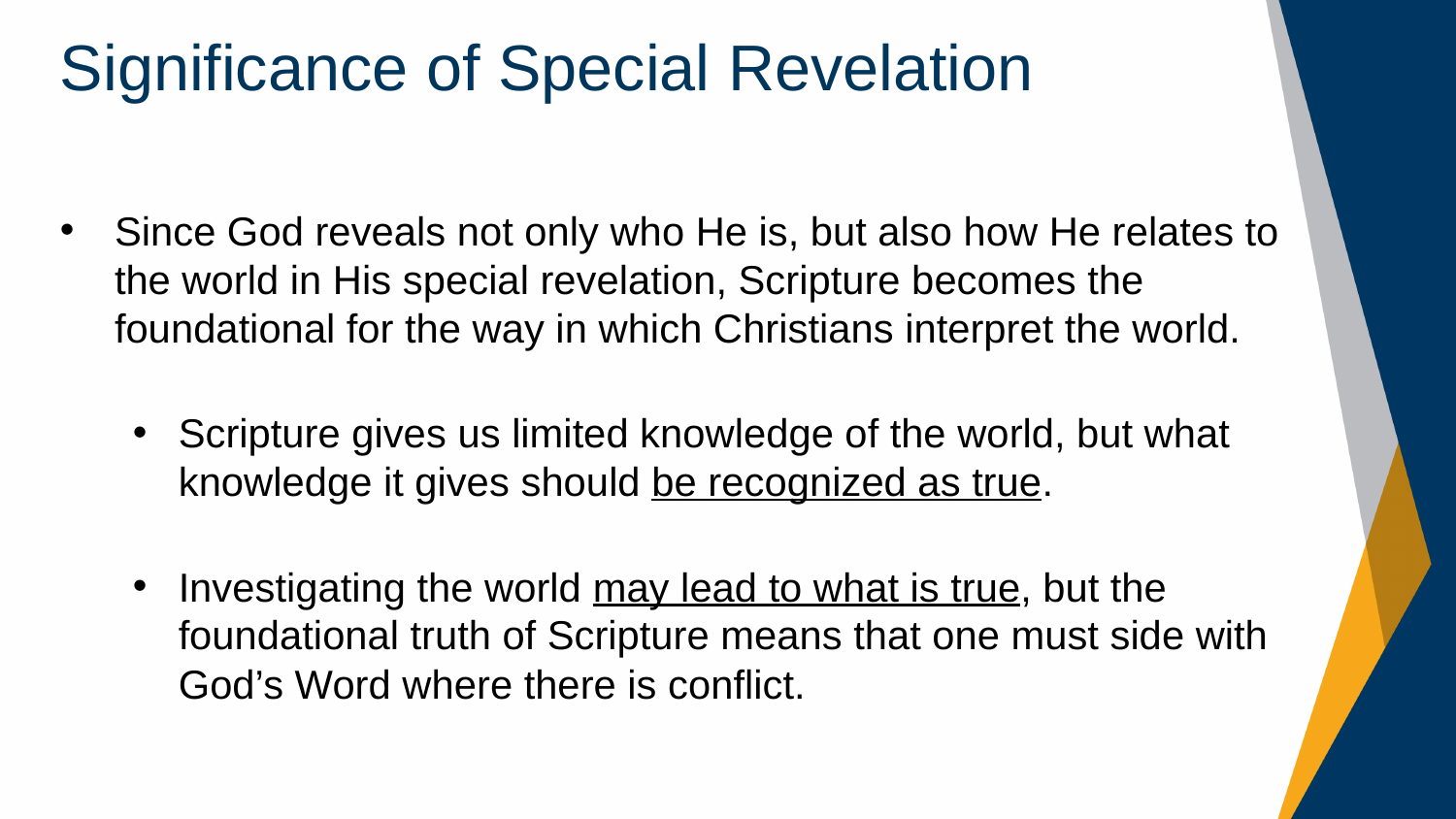

# Significance of Special Revelation
Since God reveals not only who He is, but also how He relates to the world in His special revelation, Scripture becomes the foundational for the way in which Christians interpret the world.
Scripture gives us limited knowledge of the world, but what knowledge it gives should be recognized as true.
Investigating the world may lead to what is true, but the foundational truth of Scripture means that one must side with God’s Word where there is conflict.